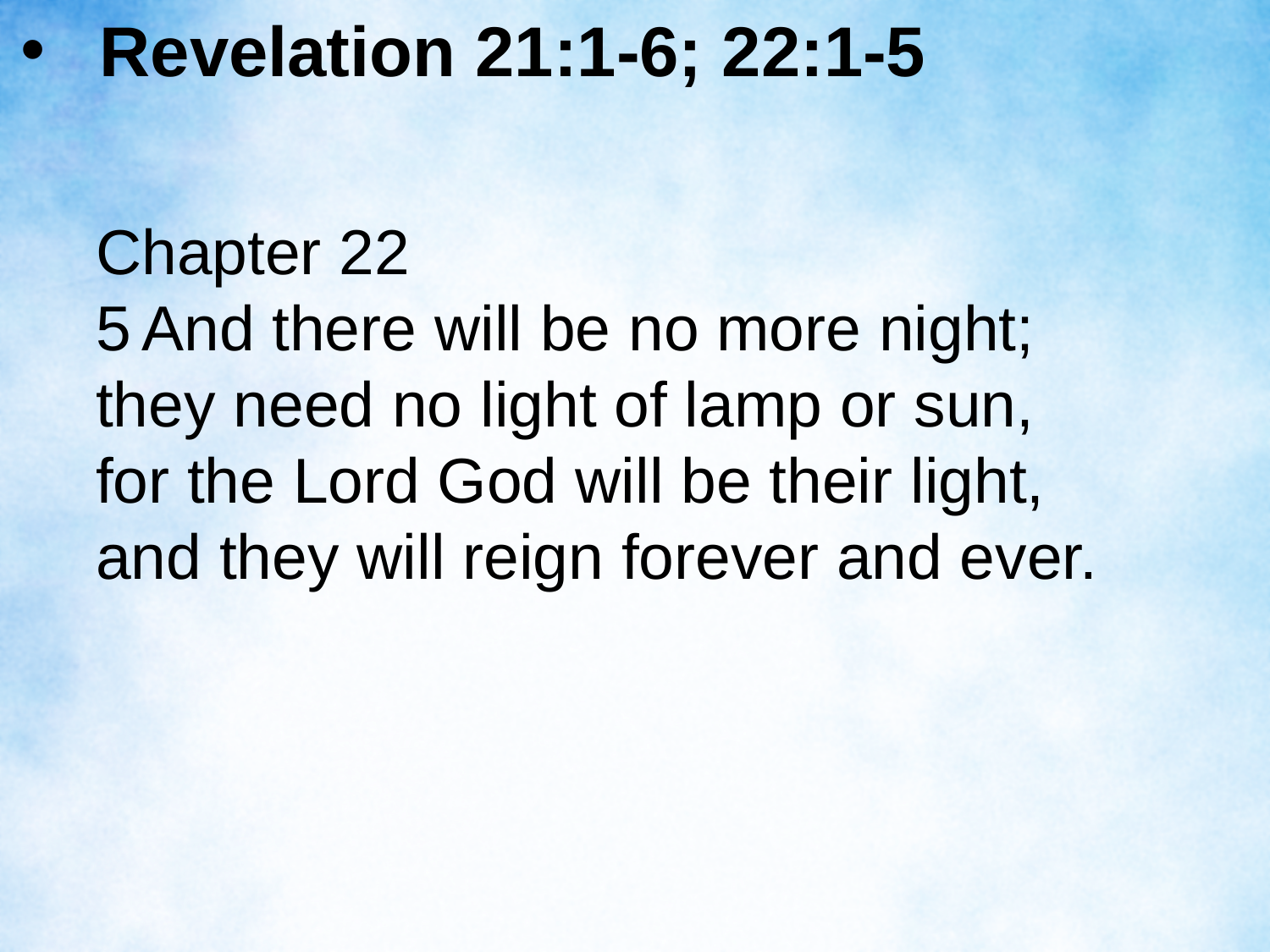

Revelation 21:1-6; 22:1-5
Chapter 22
5 And there will be no more night; they need no light of lamp or sun, for the Lord God will be their light, and they will reign forever and ever.